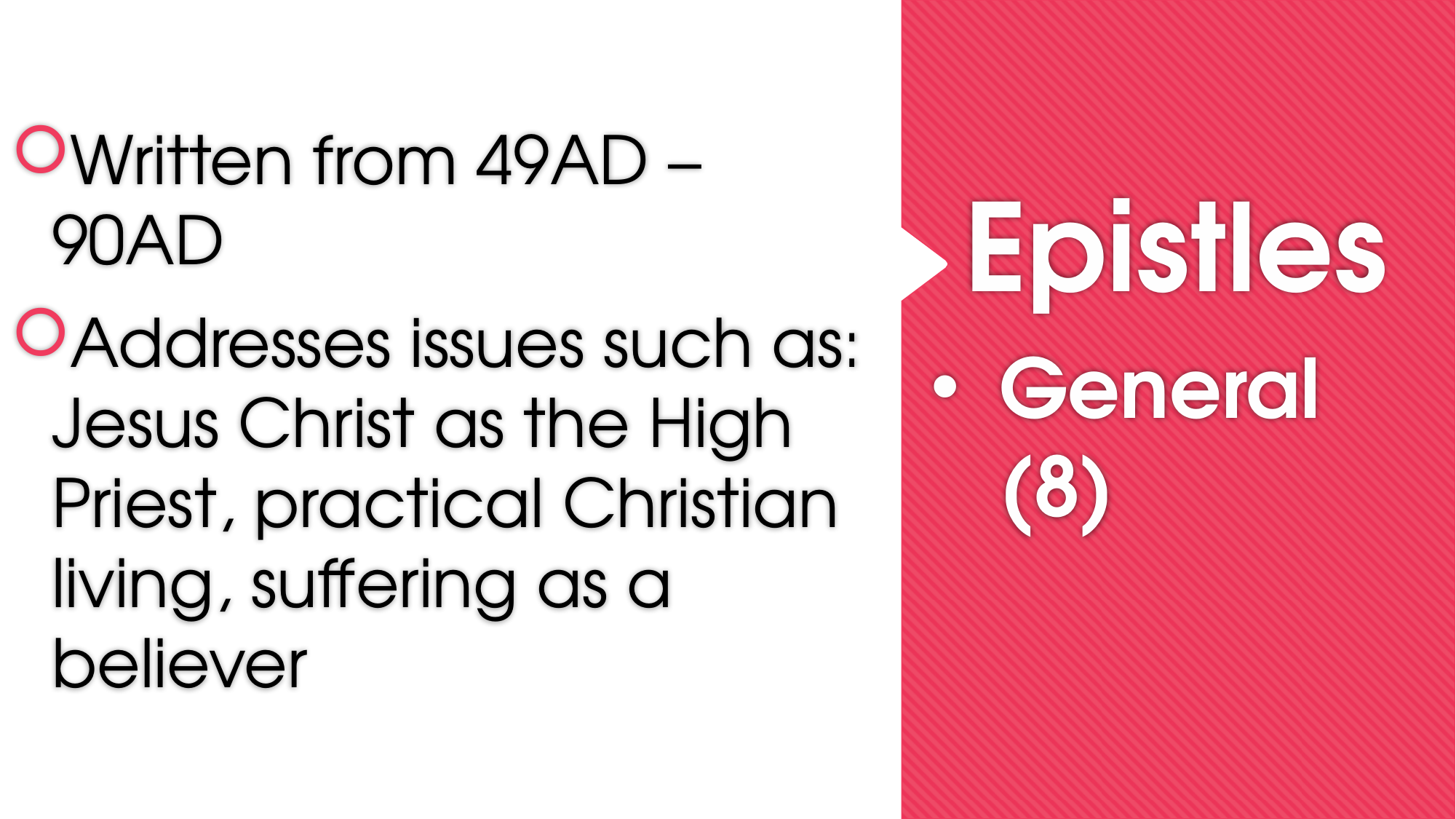

Written from 49AD – 90AD
Addresses issues such as: Jesus Christ as the High Priest, practical Christian living, suffering as a believer

# Epistles
General (8)